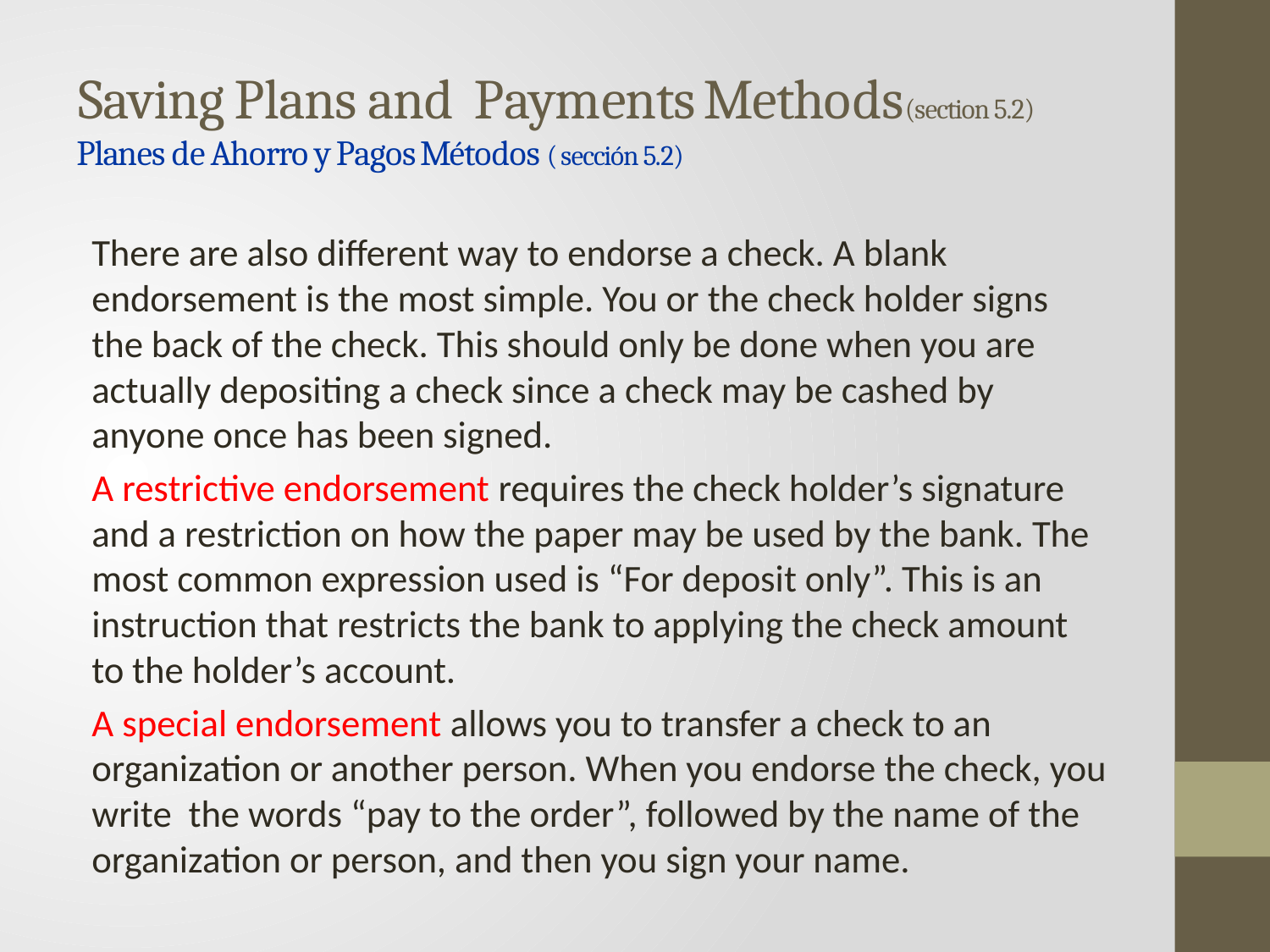

# Saving Plans and  Payments Methods(section 5.2) Planes de Ahorro y Pagos Métodos ( sección 5.2)
There are also different way to endorse a check. A blank endorsement is the most simple. You or the check holder signs the back of the check. This should only be done when you are actually depositing a check since a check may be cashed by anyone once has been signed.
A restrictive endorsement requires the check holder’s signature and a restriction on how the paper may be used by the bank. The most common expression used is “For deposit only”. This is an instruction that restricts the bank to applying the check amount to the holder’s account.
A special endorsement allows you to transfer a check to an organization or another person. When you endorse the check, you write  the words “pay to the order”, followed by the name of the organization or person, and then you sign your name.